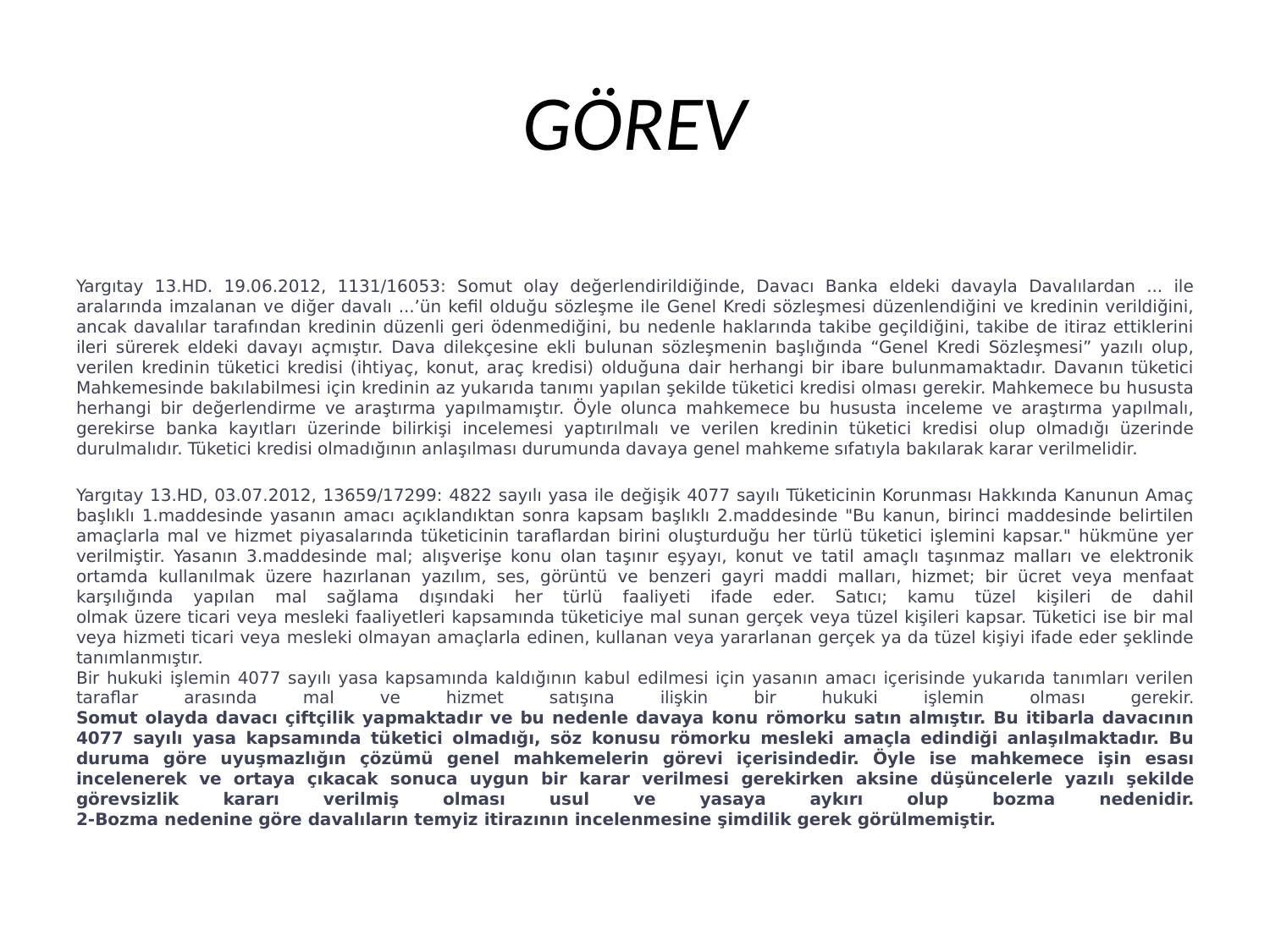

# GÖREV

Yargıtay 13.HD. 19.06.2012, 1131/16053: Somut olay değerlendirildiğinde, Davacı Banka eldeki davayla Davalılardan ... ile aralarında imzalanan ve diğer davalı ...’ün kefil olduğu sözleşme ile Genel Kredi sözleşmesi düzenlendiğini ve kredinin verildiğini, ancak davalılar tarafından kredinin düzenli geri ödenmediğini, bu nedenle haklarında takibe geçildiğini, takibe de itiraz ettiklerini ileri sürerek eldeki davayı açmıştır. Dava dilekçesine ekli bulunan sözleşmenin başlığında “Genel Kredi Sözleşmesi” yazılı olup, verilen kredinin tüketici kredisi (ihtiyaç, konut, araç kredisi) olduğuna dair herhangi bir ibare bulunmamaktadır. Davanın tüketici Mahkemesinde bakılabilmesi için kredinin az yukarıda tanımı yapılan şekilde tüketici kredisi olması gerekir. Mahkemece bu hususta herhangi bir değerlendirme ve araştırma yapılmamıştır. Öyle olunca mahkemece bu hususta inceleme ve araştırma yapılmalı, gerekirse banka kayıtları üzerinde bilirkişi incelemesi yaptırılmalı ve verilen kredinin tüketici kredisi olup olmadığı üzerinde durulmalıdır. Tüketici kredisi olmadığının anlaşılması durumunda davaya genel mahkeme sıfatıyla bakılarak karar verilmelidir.

Yargıtay 13.HD, 03.07.2012, 13659/17299: 4822 sayılı yasa ile değişik 4077 sayılı Tüketicinin Korunması Hakkında Kanunun Amaç başlıklı 1.maddesinde yasanın amacı açıklandıktan sonra kapsam başlıklı 2.maddesinde "Bu kanun, birinci maddesinde belirtilen amaçlarla mal ve hizmet piyasalarında tüketicinin taraflardan birini oluşturduğu her türlü tüketici işlemini kapsar." hükmüne yer verilmiştir. Yasanın 3.maddesinde mal; alışverişe konu olan taşınır eşyayı, konut ve tatil amaçlı taşınmaz malları ve elektronik ortamda kullanılmak üzere hazırlanan yazılım, ses, görüntü ve benzeri gayri maddi malları, hizmet; bir ücret veya menfaat karşılığında yapılan mal sağlama dışındaki her türlü faaliyeti ifade eder. Satıcı; kamu tüzel kişileri de dahil
olmak üzere ticari veya mesleki faaliyetleri kapsamında tüketiciye mal sunan gerçek veya tüzel kişileri kapsar. Tüketici ise bir mal veya hizmeti ticari veya mesleki olmayan amaçlarla edinen, kullanan veya yararlanan gerçek ya da tüzel kişiyi ifade eder şeklinde tanımlanmıştır.
Bir hukuki işlemin 4077 sayılı yasa kapsamında kaldığının kabul edilmesi için yasanın amacı içerisinde yukarıda tanımları verilen taraflar arasında mal ve hizmet satışına ilişkin bir hukuki işlemin olması gerekir.
Somut olayda davacı çiftçilik yapmaktadır ve bu nedenle davaya konu römorku satın almıştır. Bu itibarla davacının 4077 sayılı yasa kapsamında tüketici olmadığı, söz konusu römorku mesleki amaçla edindiği anlaşılmaktadır. Bu duruma göre uyuşmazlığın çözümü genel mahkemelerin görevi içerisindedir. Öyle ise mahkemece işin esası incelenerek ve ortaya çıkacak sonuca uygun bir karar verilmesi gerekirken aksine düşüncelerle yazılı şekilde görevsizlik kararı verilmiş olması usul ve yasaya aykırı olup bozma nedenidir.
2-Bozma nedenine göre davalıların temyiz itirazının incelenmesine şimdilik gerek görülmemiştir.